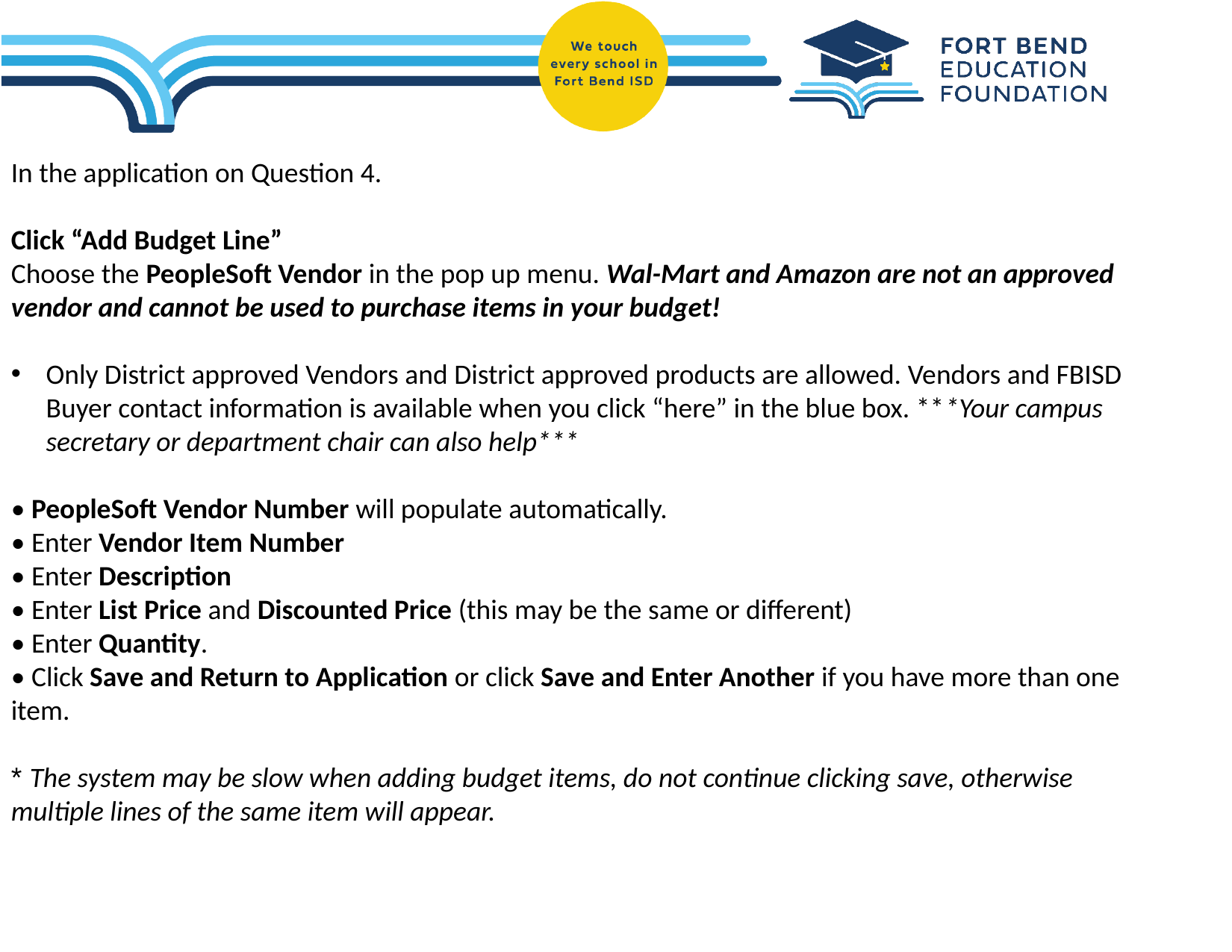

In the application on Question 4.

Click “Add Budget Line”
Choose the PeopleSoft Vendor in the pop up menu. Wal-Mart and Amazon are not an approved vendor and cannot be used to purchase items in your budget!

Only District approved Vendors and District approved products are allowed. Vendors and FBISD Buyer contact information is available when you click “here” in the blue box. ***Your campus secretary or department chair can also help***

• PeopleSoft Vendor Number will populate automatically.
• Enter Vendor Item Number
• Enter Description
• Enter List Price and Discounted Price (this may be the same or different)
• Enter Quantity.
• Click Save and Return to Application or click Save and Enter Another if you have more than one item.

* The system may be slow when adding budget items, do not continue clicking save, otherwise multiple lines of the same item will appear.